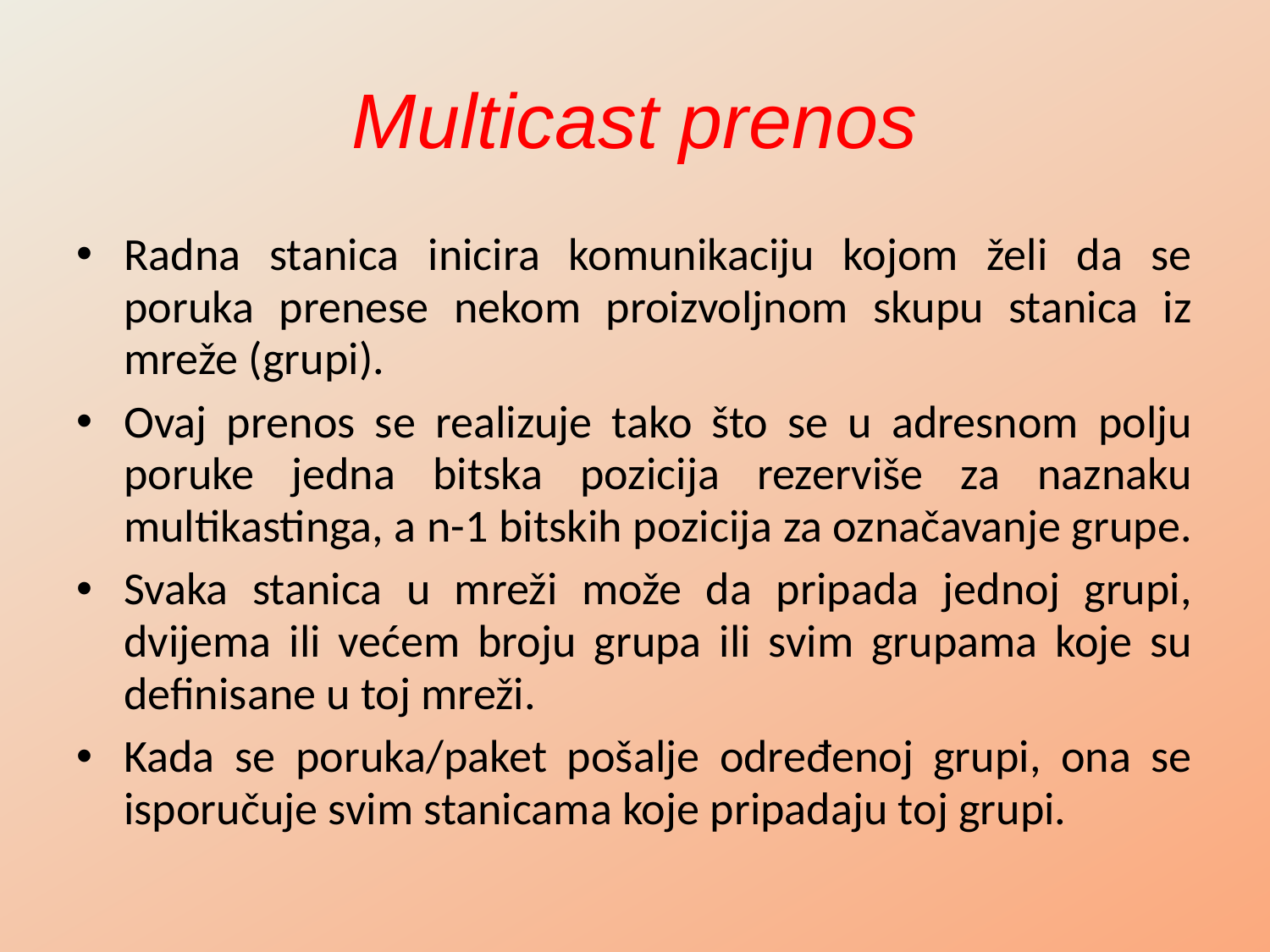

# Multicast prenos
Radna stanica inicira komunikaciju kojom želi da se poruka prenese nekom proizvoljnom skupu stanica iz mreže (grupi).
Ovaj prenos se realizuje tako što se u adresnom polju poruke jedna bitska pozicija rezerviše za naznaku multikastinga, a n-1 bitskih pozicija za označavanje grupe.
Svaka stanica u mreži može da pripada jednoj grupi, dvijema ili većem broju grupa ili svim grupama koje su definisane u toj mreži.
Kada se poruka/paket pošalje određenoj grupi, ona se isporučuje svim stanicama koje pripadaju toj grupi.